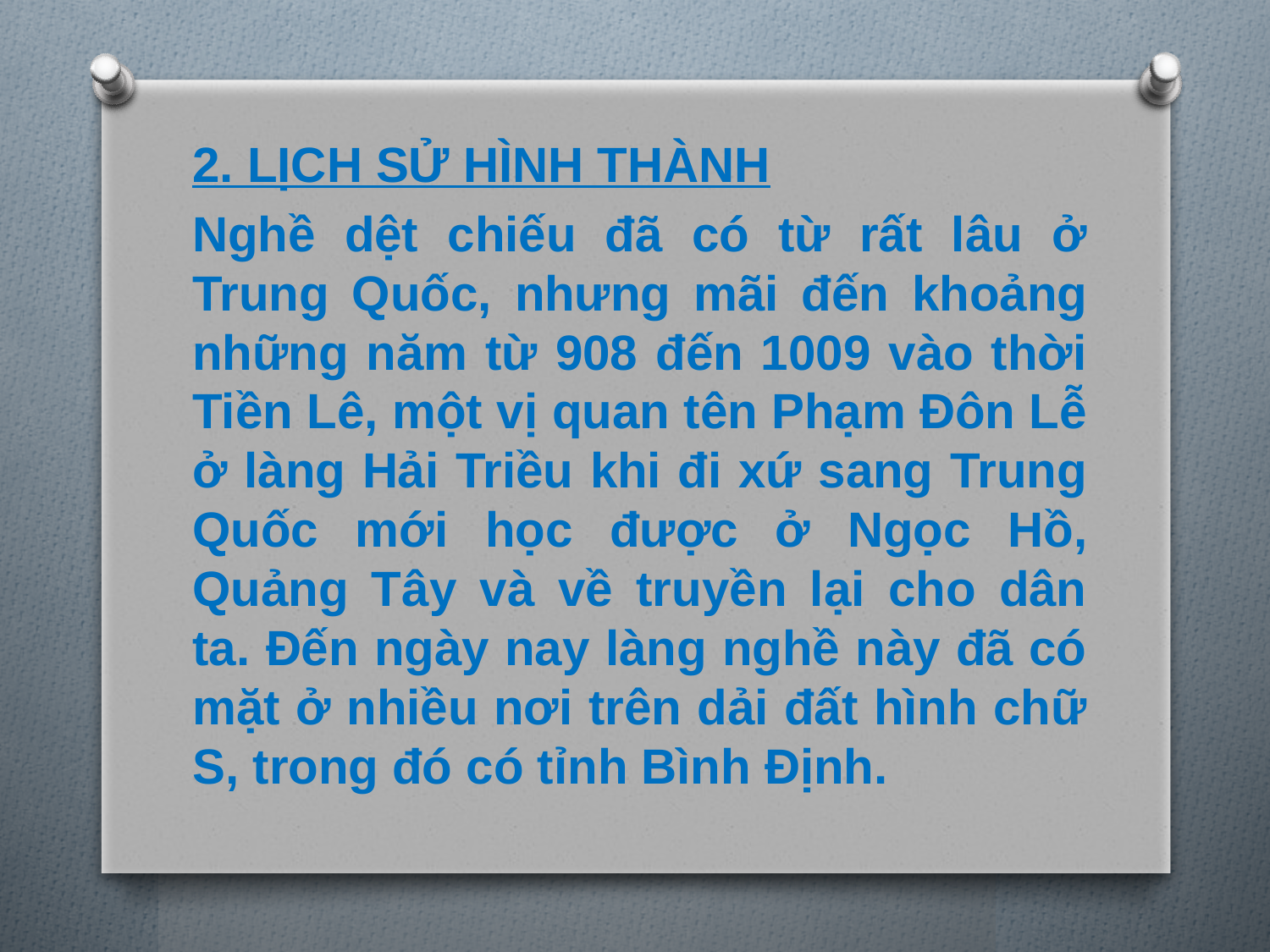

2. LỊCH SỬ HÌNH THÀNH
Nghề dệt chiếu đã có từ rất lâu ở Trung Quốc, nhưng mãi đến khoảng những năm từ 908 đến 1009 vào thời Tiền Lê, một vị quan tên Phạm Đôn Lễ ở làng Hải Triều khi đi xứ sang Trung Quốc mới học được ở Ngọc Hồ, Quảng Tây và về truyền lại cho dân ta. Đến ngày nay làng nghề này đã có mặt ở nhiều nơi trên dải đất hình chữ S, trong đó có tỉnh Bình Định.